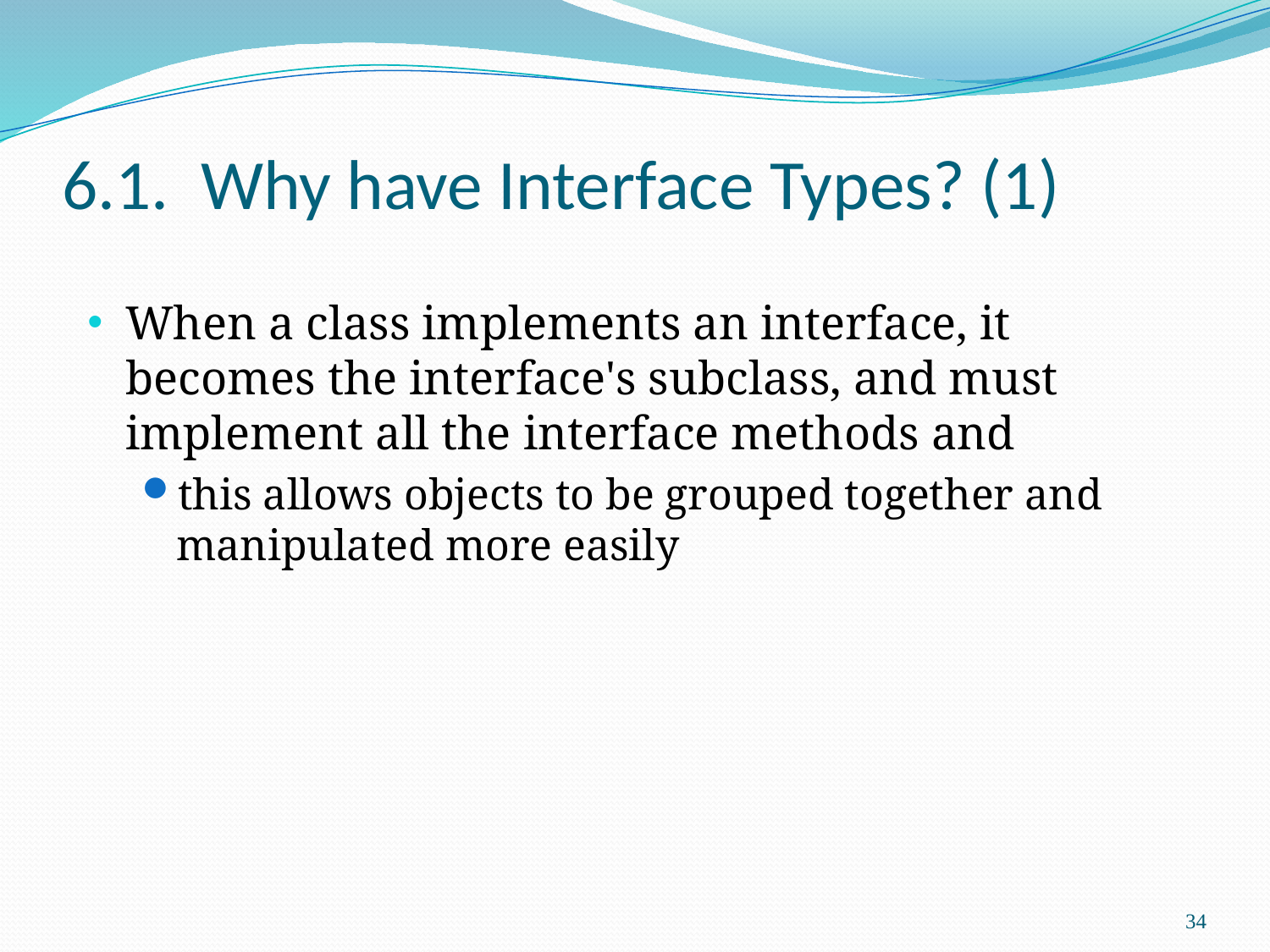

# 6.1.  Why have Interface Types? (1)
When a class implements an interface, it becomes the interface's subclass, and must implement all the interface methods and
this allows objects to be grouped together and manipulated more easily
34